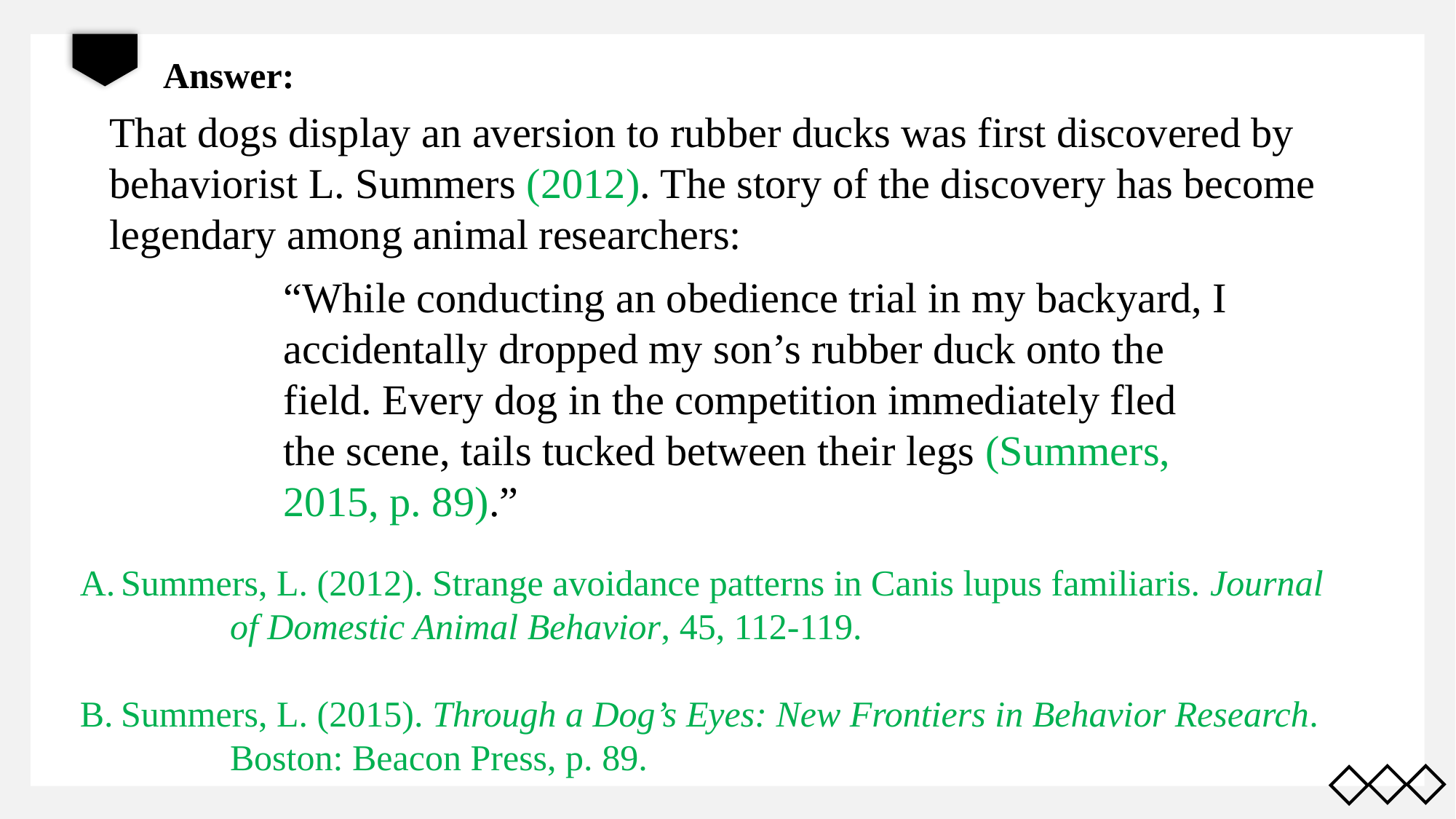

Answer:
That dogs display an aversion to rubber ducks was first discovered by behaviorist L. Summers (2012). The story of the discovery has become legendary among animal researchers:
“While conducting an obedience trial in my backyard, I accidentally dropped my son’s rubber duck onto the field. Every dog in the competition immediately fled the scene, tails tucked between their legs (Summers, 2015, p. 89).”

Summers, L. (2012). Strange avoidance patterns in Canis lupus familiaris. Journal 	of Domestic Animal Behavior, 45, 112-119.

Summers, L. (2015). Through a Dog’s Eyes: New Frontiers in Behavior Research. 	Boston: Beacon Press, p. 89.